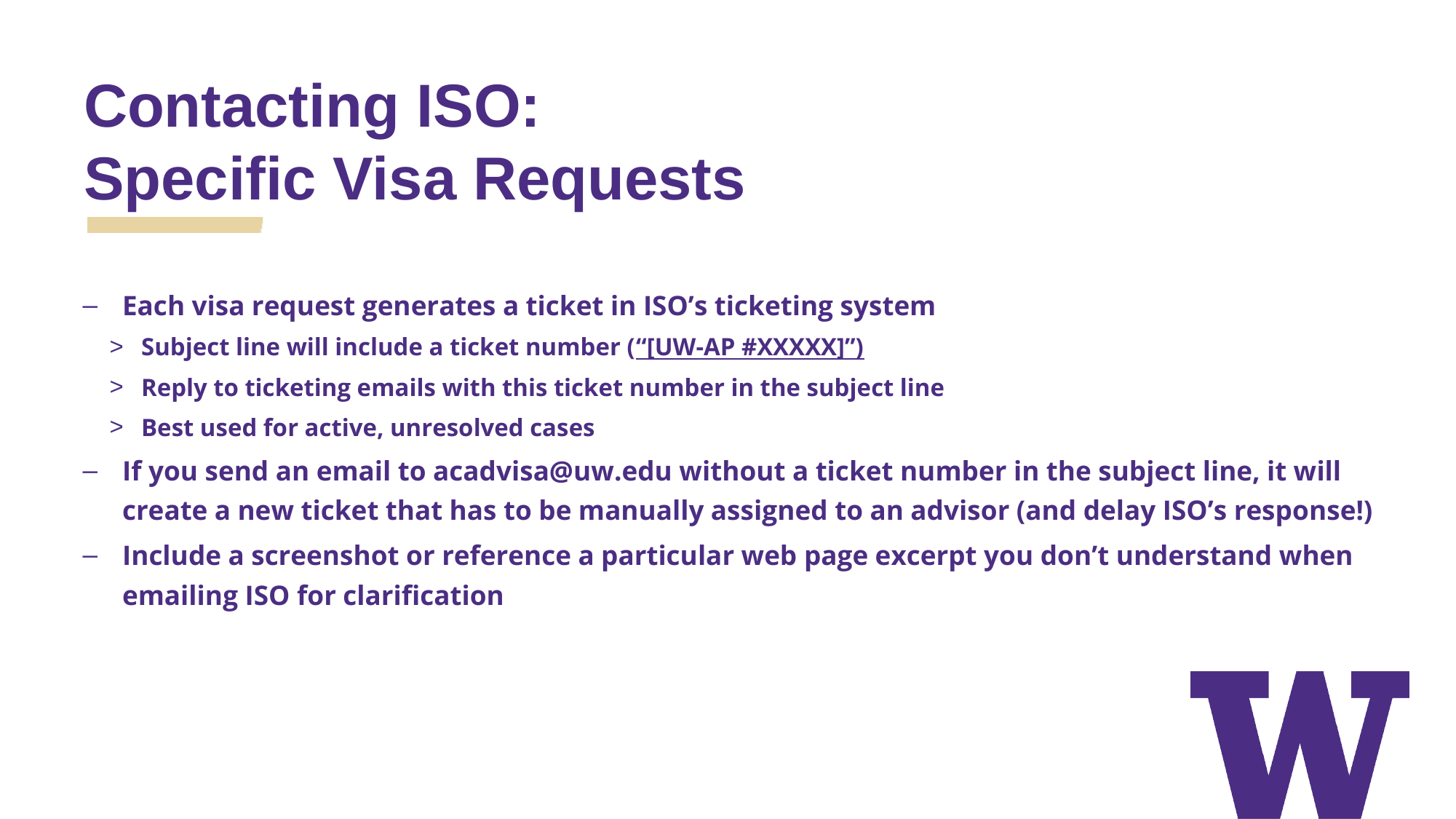

# Contacting ISO: Specific Visa Requests
Each visa request generates a ticket in ISO’s ticketing system
Subject line will include a ticket number (“[UW-AP #XXXXX]”)
Reply to ticketing emails with this ticket number in the subject line
Best used for active, unresolved cases
If you send an email to acadvisa@uw.edu without a ticket number in the subject line, it will create a new ticket that has to be manually assigned to an advisor (and delay ISO’s response!)
Include a screenshot or reference a particular web page excerpt you don’t understand when emailing ISO for clarification